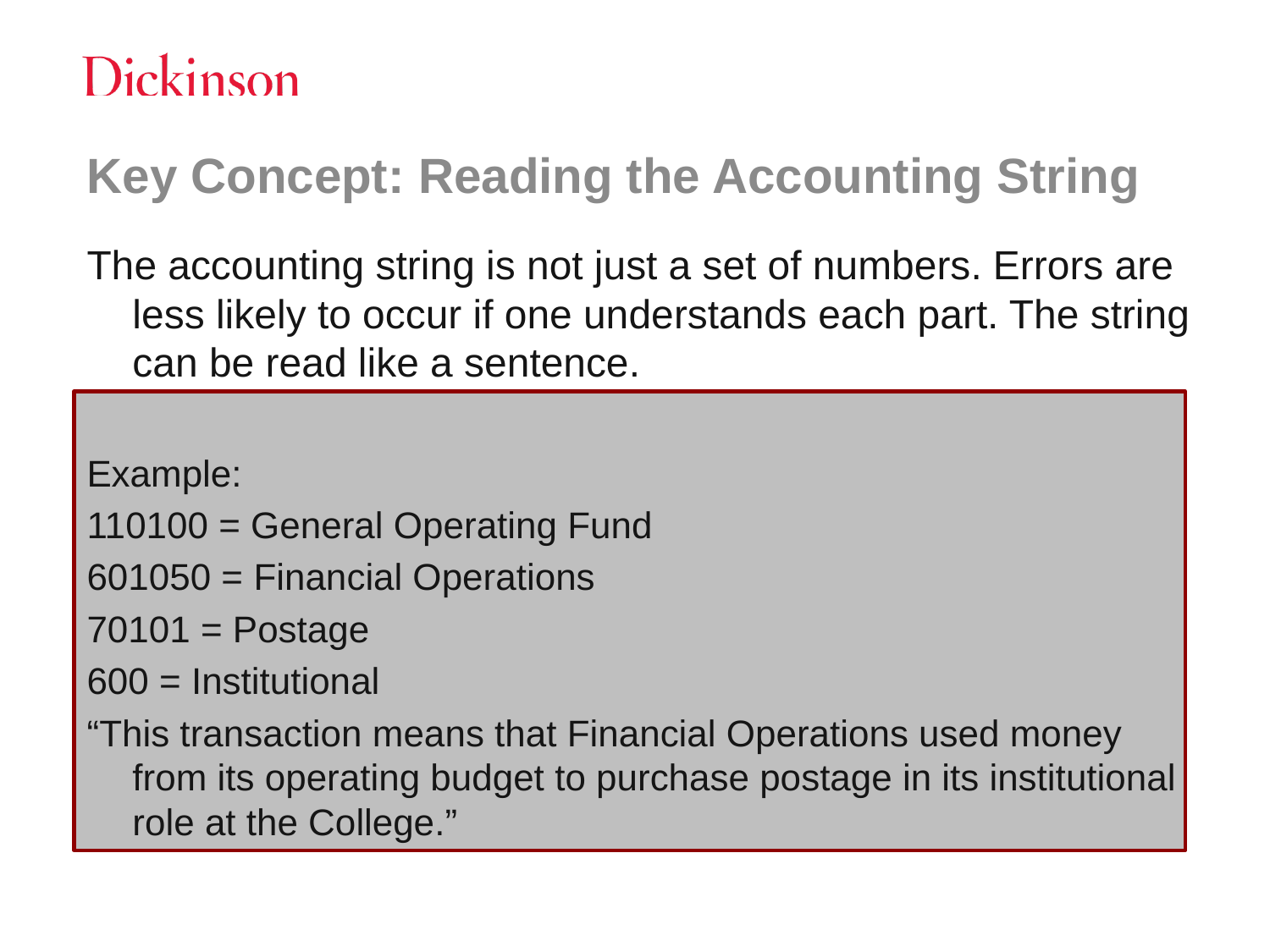

# Key Concept: Reading the Accounting String
The accounting string is not just a set of numbers. Errors are less likely to occur if one understands each part. The string can be read like a sentence.

Example:
110100 = General Operating Fund
601050 = Financial Operations
70101 = Postage
600 = Institutional
“This transaction means that Financial Operations used money from its operating budget to purchase postage in its institutional role at the College.”